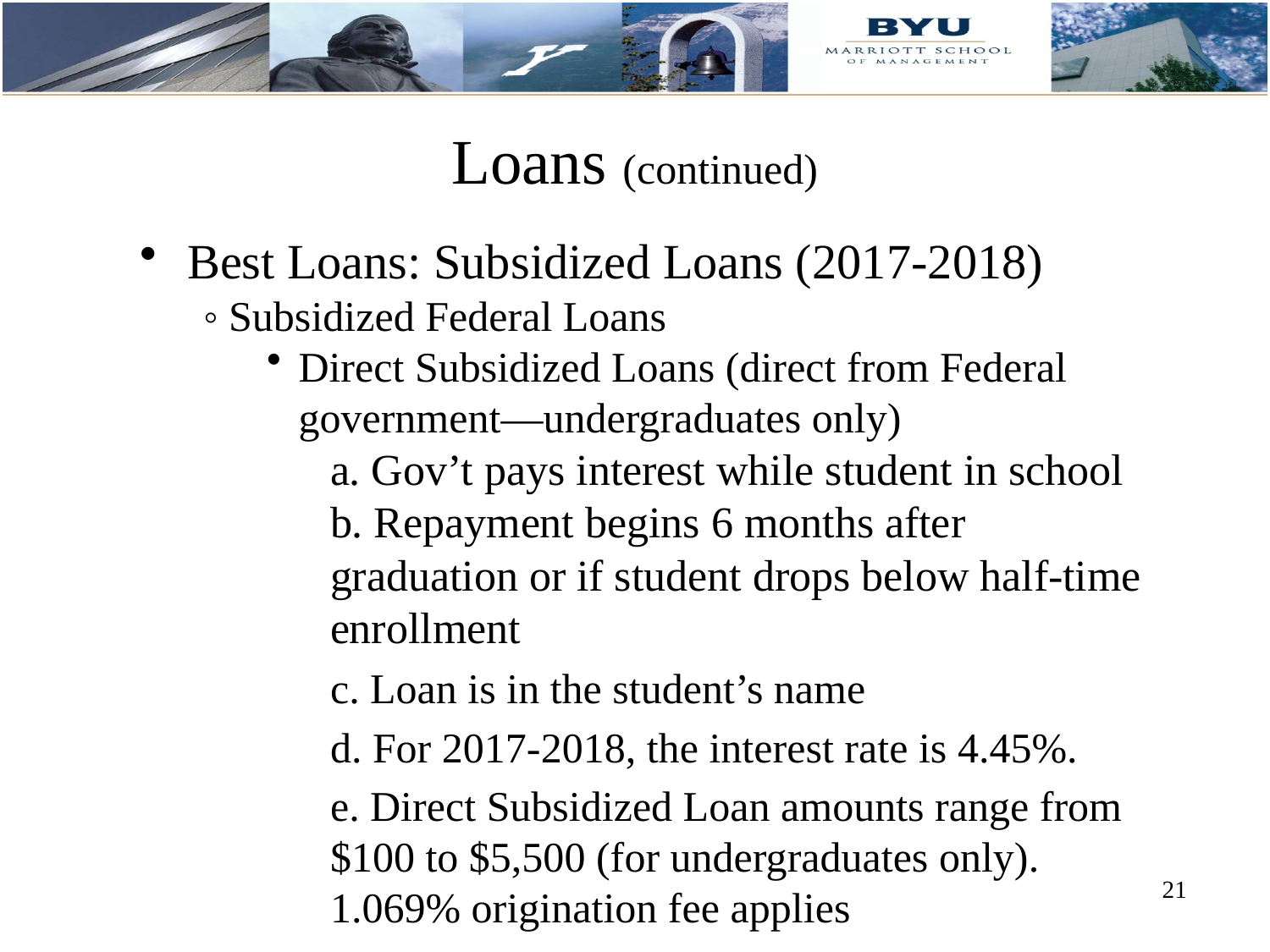

# Loans (continued)
Best Loans: Subsidized Loans (2017-2018)
◦ Subsidized Federal Loans
Direct Subsidized Loans (direct from Federal government—undergraduates only)
a. Gov’t pays interest while student in school
b. Repayment begins 6 months after graduation or if student drops below half-time enrollment
c. Loan is in the student’s name
d. For 2017-2018, the interest rate is 4.45%.
e. Direct Subsidized Loan amounts range from $100 to $5,500 (for undergraduates only). 1.069% origination fee applies